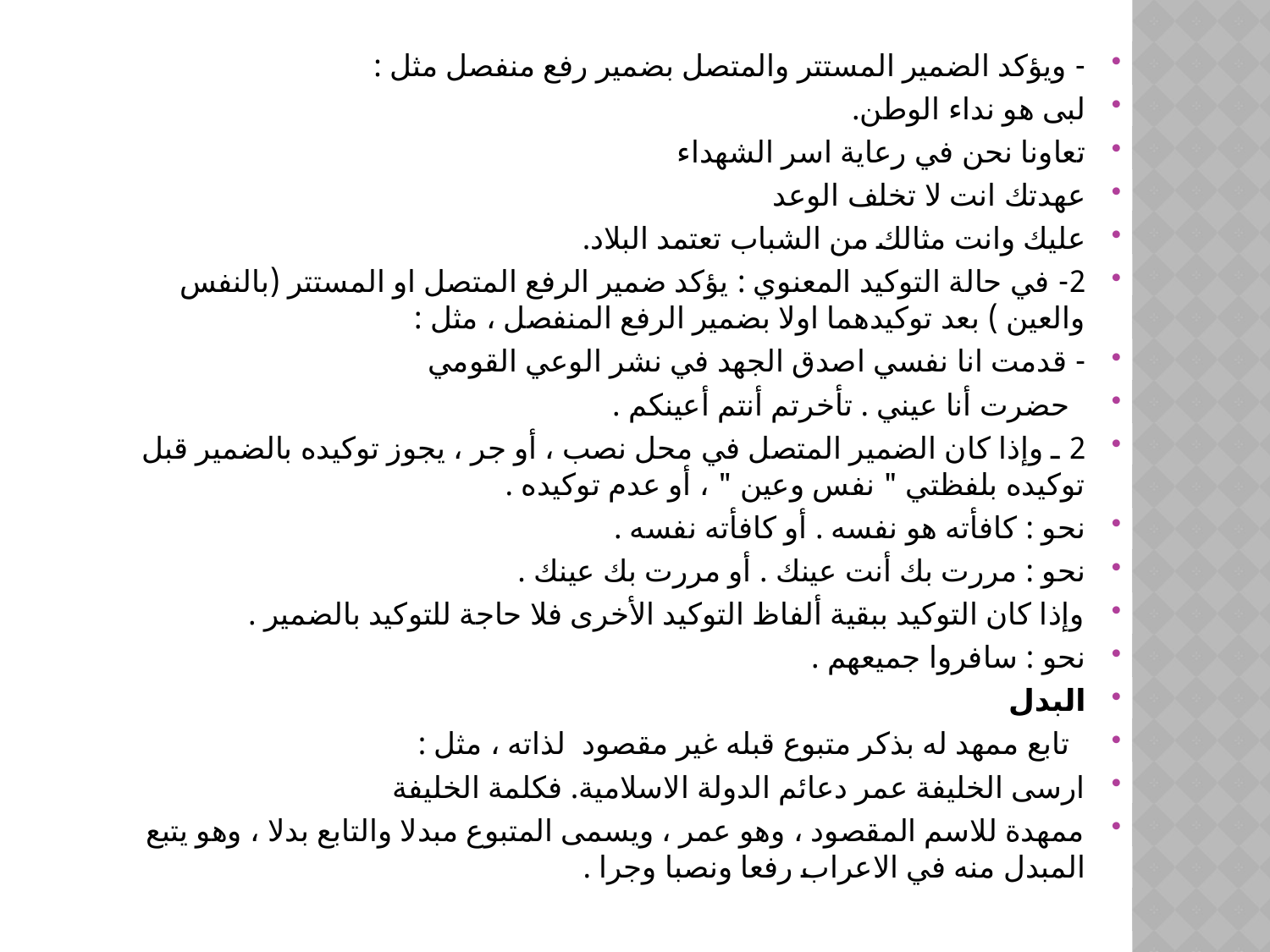

- ويؤكد الضمير المستتر والمتصل بضمير رفع منفصل مثل :
لبى هو نداء الوطن.
تعاونا نحن في رعاية اسر الشهداء
عهدتك انت لا تخلف الوعد
عليك وانت مثالك من الشباب تعتمد البلاد.
2- في حالة التوكيد المعنوي : يؤكد ضمير الرفع المتصل او المستتر (بالنفس والعين ) بعد توكيدهما اولا بضمير الرفع المنفصل ، مثل :
- قدمت انا نفسي اصدق الجهد في نشر الوعي القومي
  حضرت أنا عيني . تأخرتم أنتم أعينكم .
2 ـ وإذا كان الضمير المتصل في محل نصب ، أو جر ، يجوز توكيده بالضمير قبل توكيده بلفظتي " نفس وعين " ، أو عدم توكيده .
نحو : كافأته هو نفسه . أو كافأته نفسه .
نحو : مررت بك أنت عينك . أو مررت بك عينك .
وإذا كان التوكيد ببقية ألفاظ التوكيد الأخرى فلا حاجة للتوكيد بالضمير .
نحو : سافروا جميعهم .
البدل
  تابع ممهد له بذكر متبوع قبله غير مقصود  لذاته ، مثل :
ارسى الخليفة عمر دعائم الدولة الاسلامية. فكلمة الخليفة
ممهدة للاسم المقصود ، وهو عمر ، ويسمى المتبوع مبدلا والتابع بدلا ، وهو يتبع المبدل منه في الاعراب رفعا ونصبا وجرا .
#